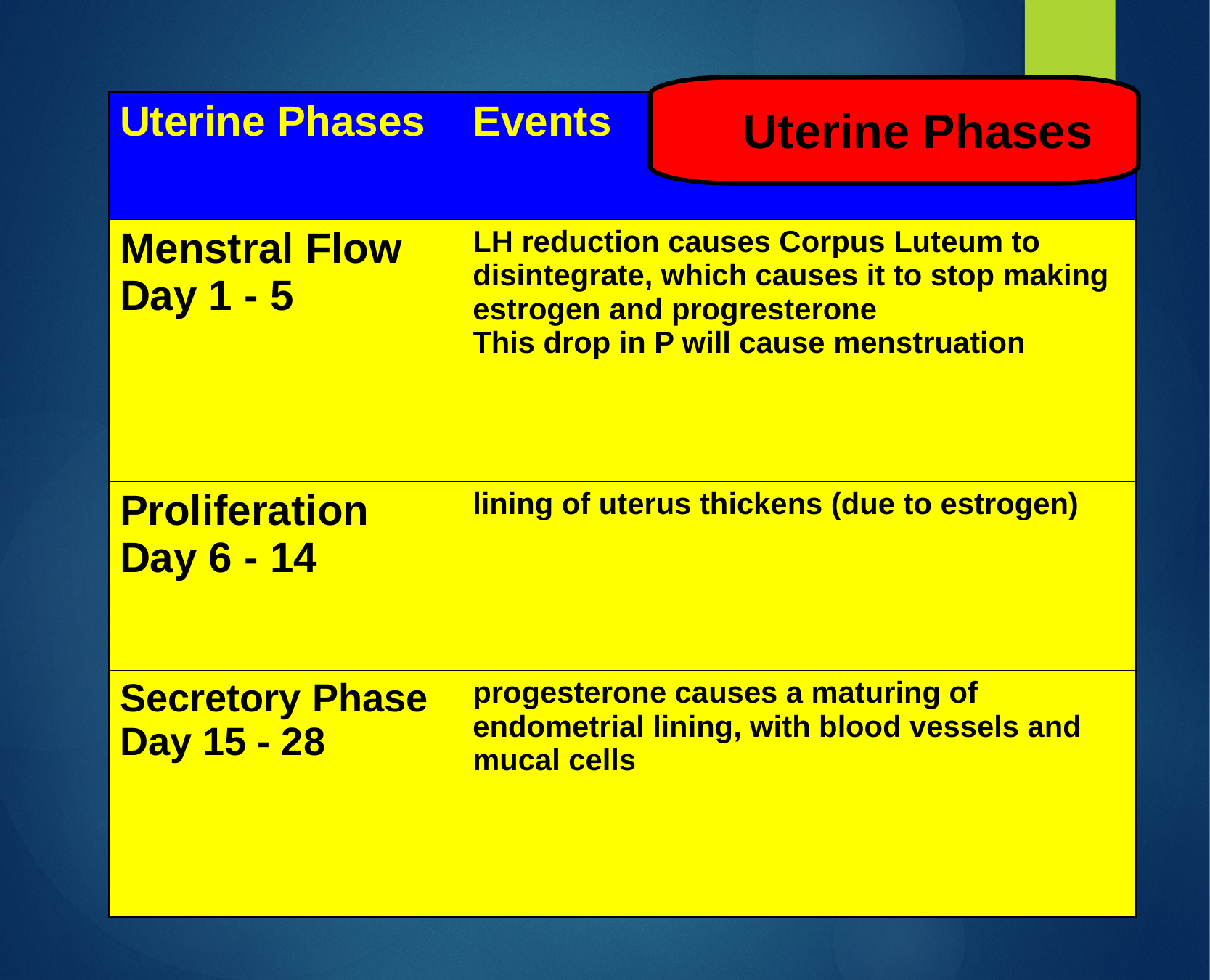

| Uterine Phases | Events |
| --- | --- |
| Menstral Flow Day 1 - 5 | LH reduction causes Corpus Luteum to disintegrate, which causes it to stop making estrogen and progresterone This drop in P will cause menstruation |
| Proliferation Day 6 - 14 | lining of uterus thickens (due to estrogen) |
| Secretory Phase Day 15 - 28 | progesterone causes a maturing of endometrial lining, with blood vessels and mucal cells |
Uterine Phases